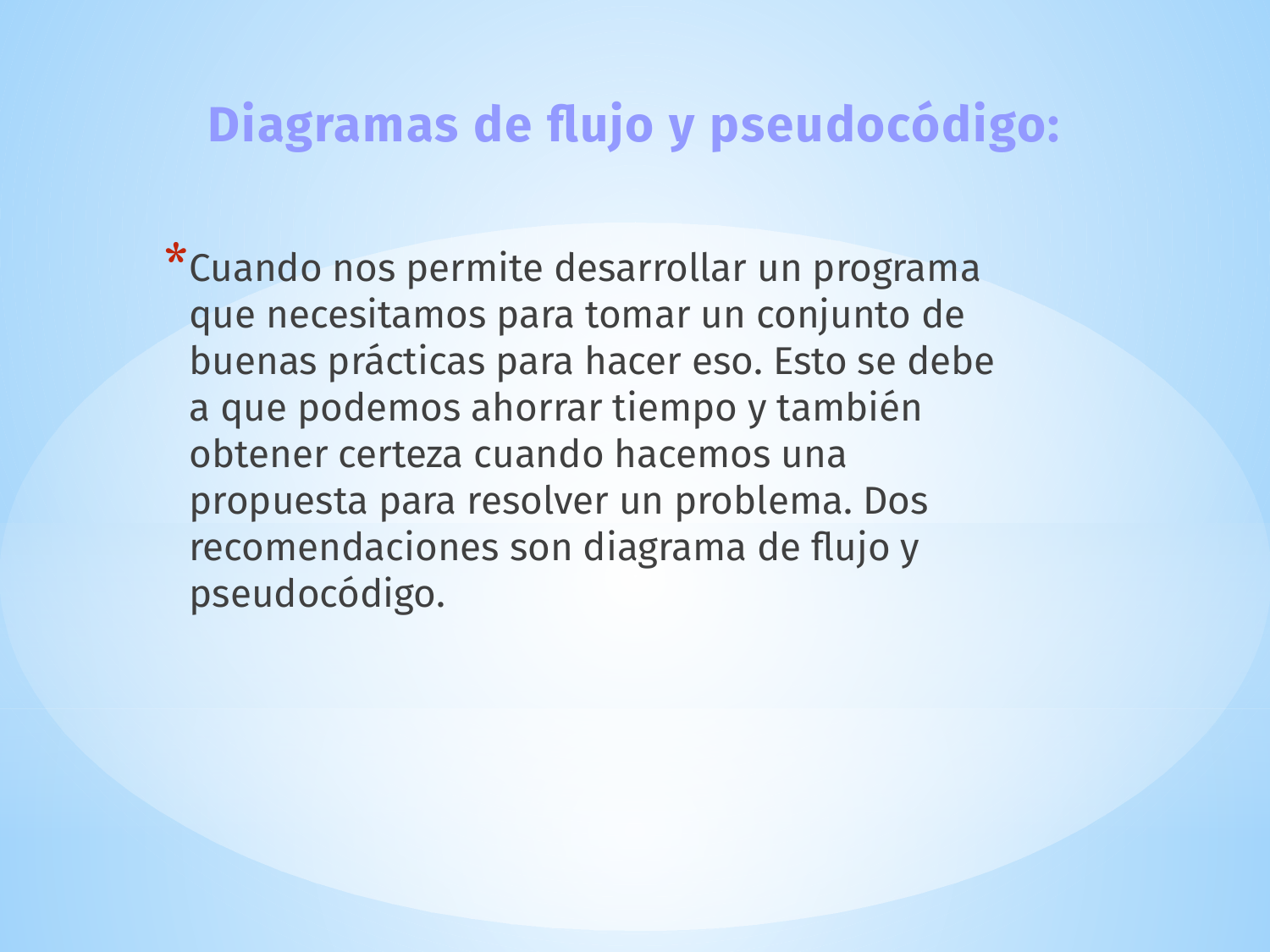

Diagramas de flujo y pseudocódigo:
Cuando nos permite desarrollar un programa que necesitamos para tomar un conjunto de buenas prácticas para hacer eso. Esto se debe a que podemos ahorrar tiempo y también obtener certeza cuando hacemos una propuesta para resolver un problema. Dos recomendaciones son diagrama de flujo y pseudocódigo.